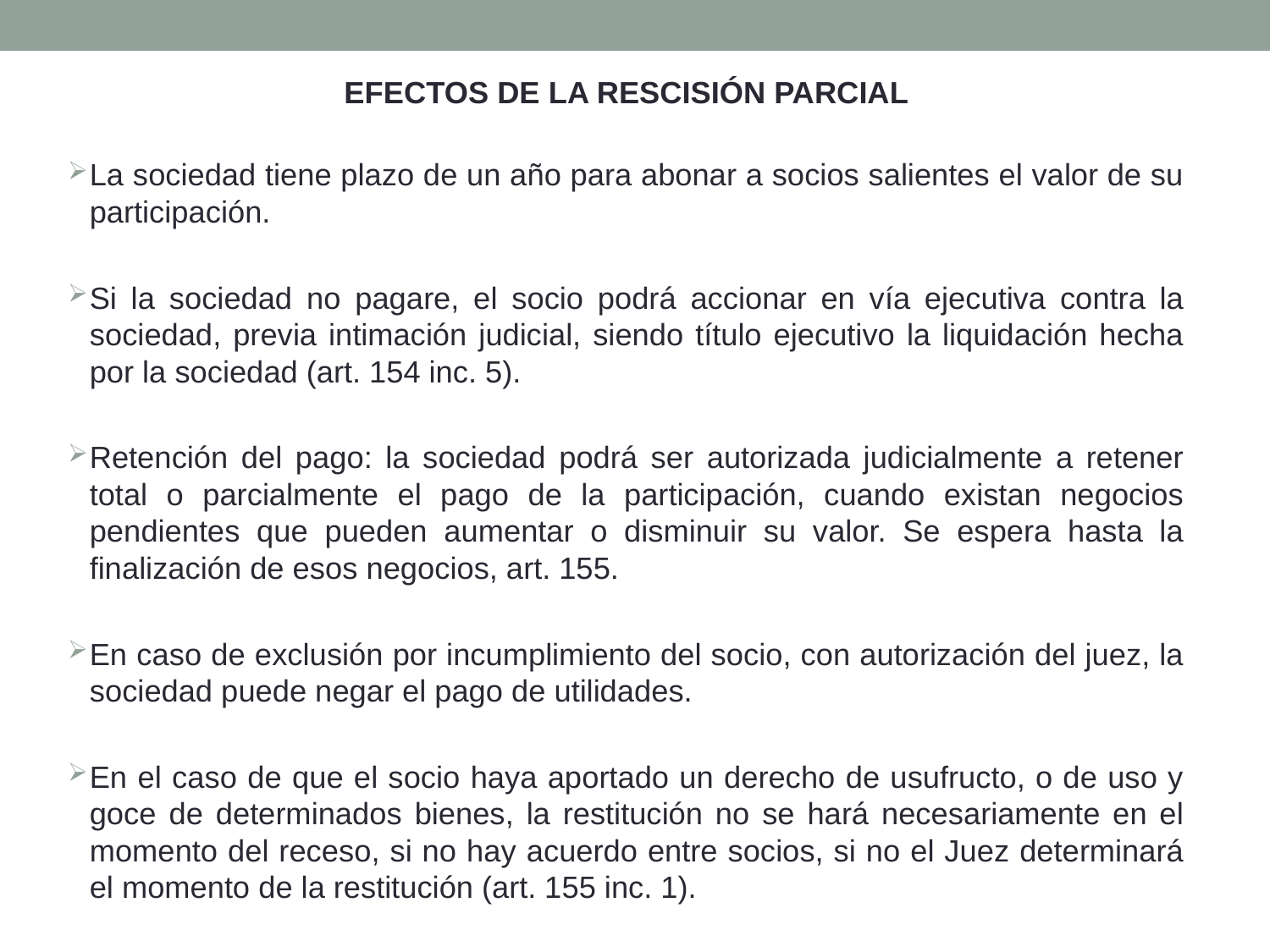

EFECTOS DE LA RESCISIÓN PARCIAL

La sociedad tiene plazo de un año para abonar a socios salientes el valor de su participación.

Si la sociedad no pagare, el socio podrá accionar en vía ejecutiva contra la sociedad, previa intimación judicial, siendo título ejecutivo la liquidación hecha por la sociedad (art. 154 inc. 5).

Retención del pago: la sociedad podrá ser autorizada judicialmente a retener total o parcialmente el pago de la participación, cuando existan negocios pendientes que pueden aumentar o disminuir su valor. Se espera hasta la finalización de esos negocios, art. 155.

En caso de exclusión por incumplimiento del socio, con autorización del juez, la sociedad puede negar el pago de utilidades.

En el caso de que el socio haya aportado un derecho de usufructo, o de uso y goce de determinados bienes, la restitución no se hará necesariamente en el momento del receso, si no hay acuerdo entre socios, si no el Juez determinará el momento de la restitución (art. 155 inc. 1).